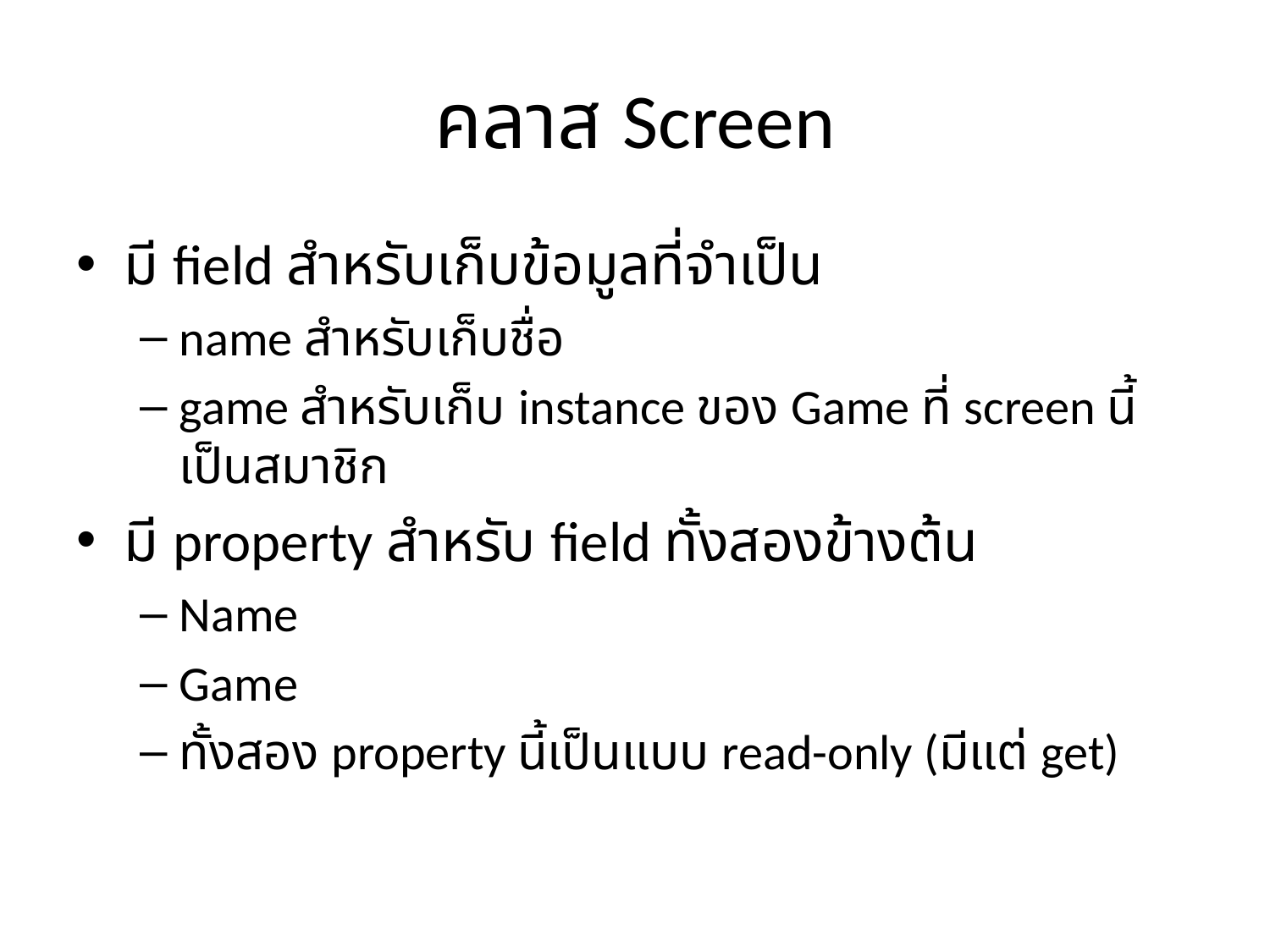

# คลาส Screen
มี field สำหรับเก็บข้อมูลที่จำเป็น
name สำหรับเก็บชื่อ
game สำหรับเก็บ instance ของ Game ที่ screen นี้เป็นสมาชิก
มี property สำหรับ field ทั้งสองข้างต้น
Name
Game
ทั้งสอง property นี้เป็นแบบ read-only (มีแต่ get)